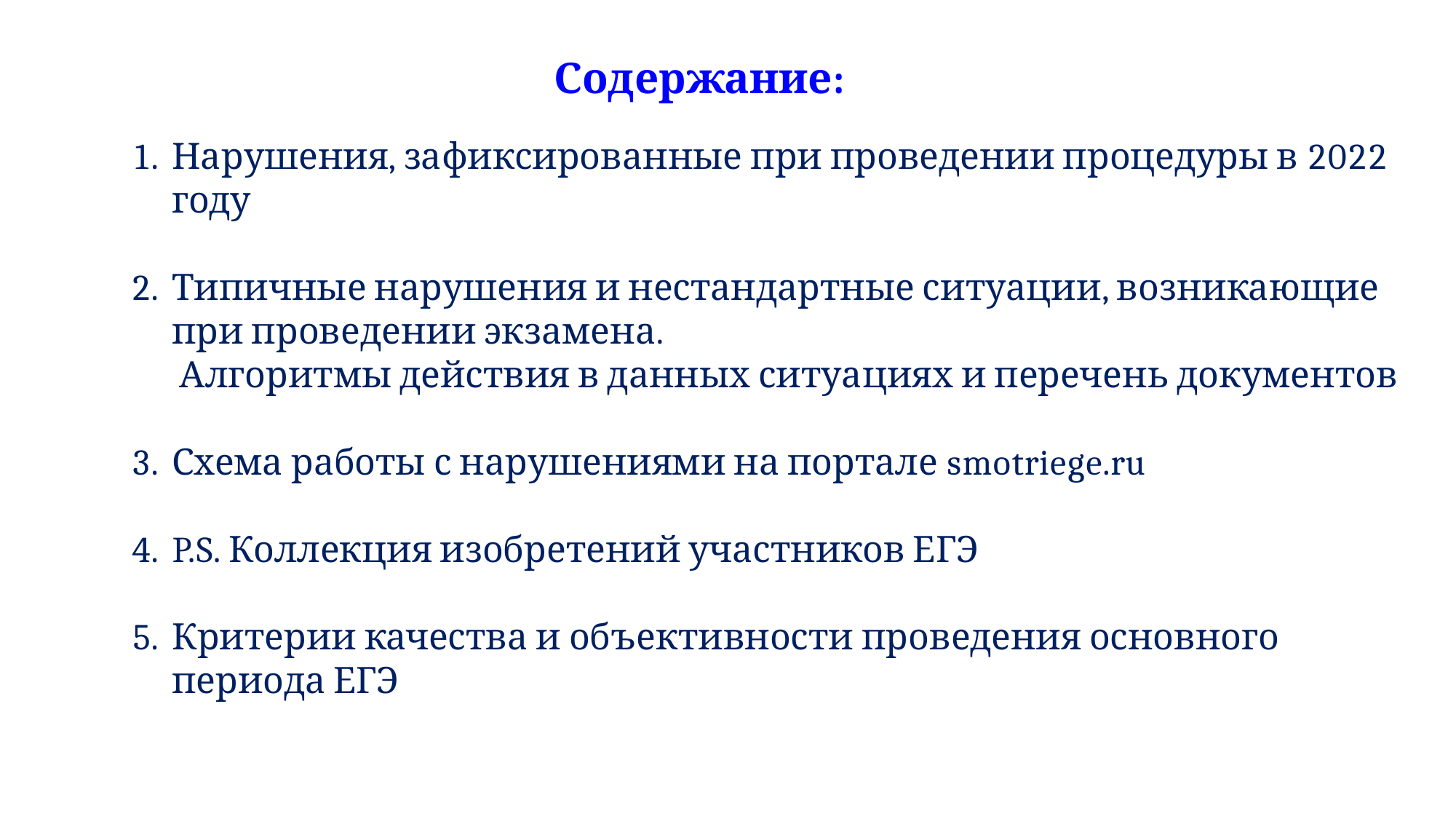

Содержание:
Нарушения, зафиксированные при проведении процедуры в 2022 году

Типичные нарушения и нестандартные ситуации, возникающие при проведении экзамена.
      Алгоритмы действия в данных ситуациях и перечень документов

Схема работы с нарушениями на портале smotriege.ru

P.S. Коллекция изобретений участников ЕГЭ

Критерии качества и объективности проведения основного периода ЕГЭ